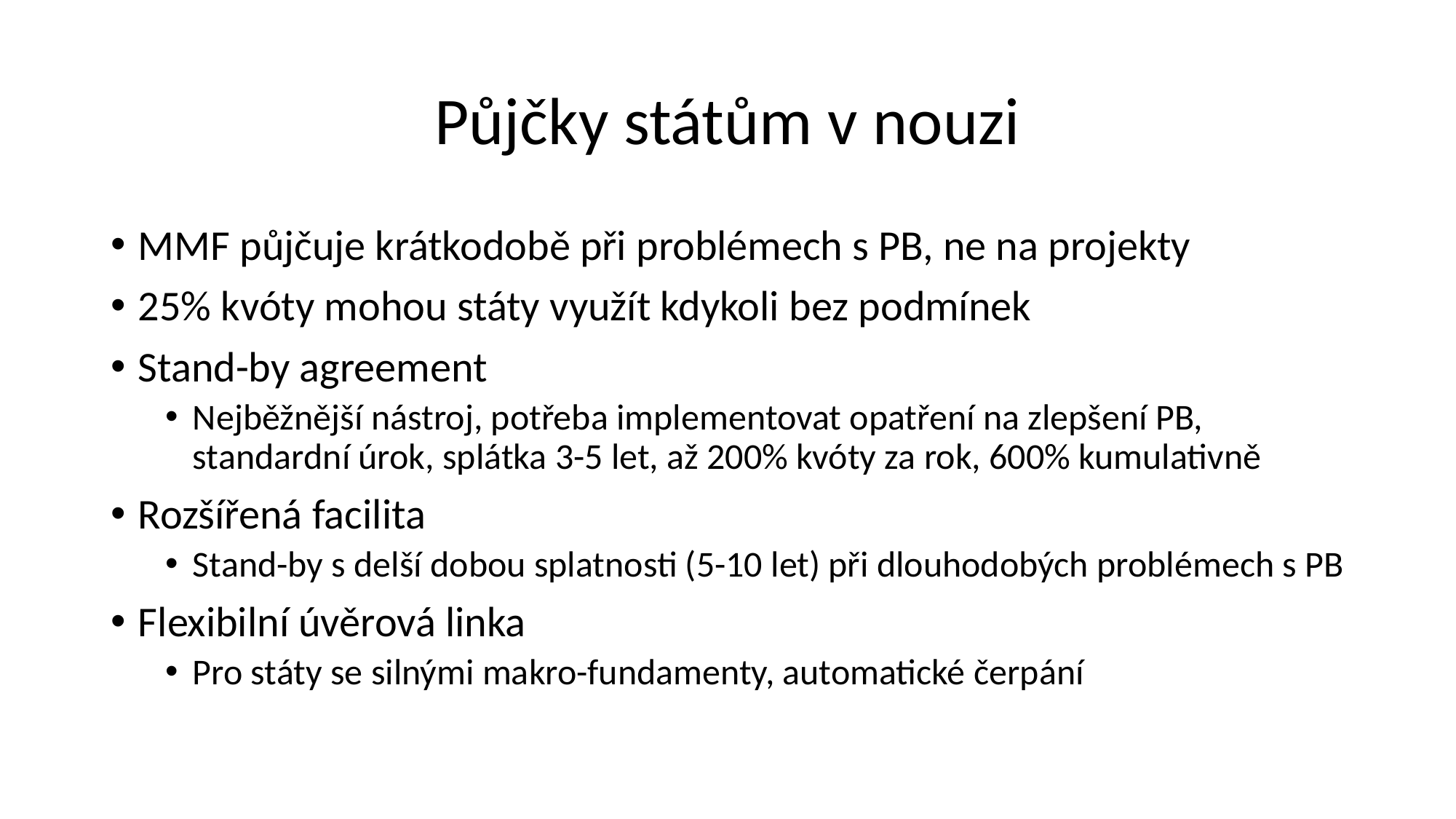

# Půjčky státům v nouzi
MMF půjčuje krátkodobě při problémech s PB, ne na projekty
25% kvóty mohou státy využít kdykoli bez podmínek
Stand-by agreement
Nejběžnější nástroj, potřeba implementovat opatření na zlepšení PB, standardní úrok, splátka 3-5 let, až 200% kvóty za rok, 600% kumulativně
Rozšířená facilita
Stand-by s delší dobou splatnosti (5-10 let) při dlouhodobých problémech s PB
Flexibilní úvěrová linka
Pro státy se silnými makro-fundamenty, automatické čerpání